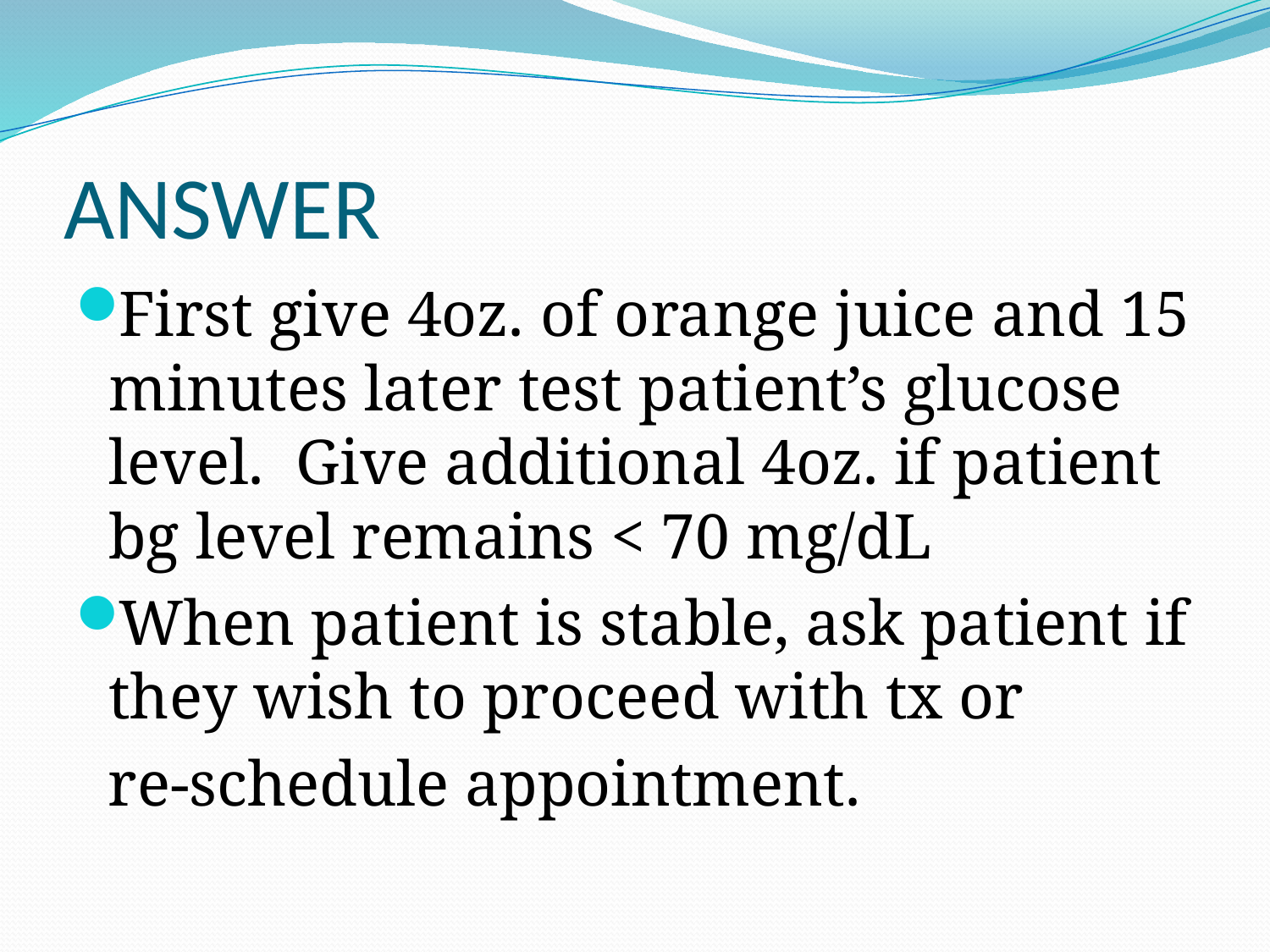

# ANSWER
First give 4oz. of orange juice and 15 minutes later test patient’s glucose level.  Give additional 4oz. if patient bg level remains < 70 mg/dL
When patient is stable, ask patient if they wish to proceed with tx or
  re-schedule appointment.